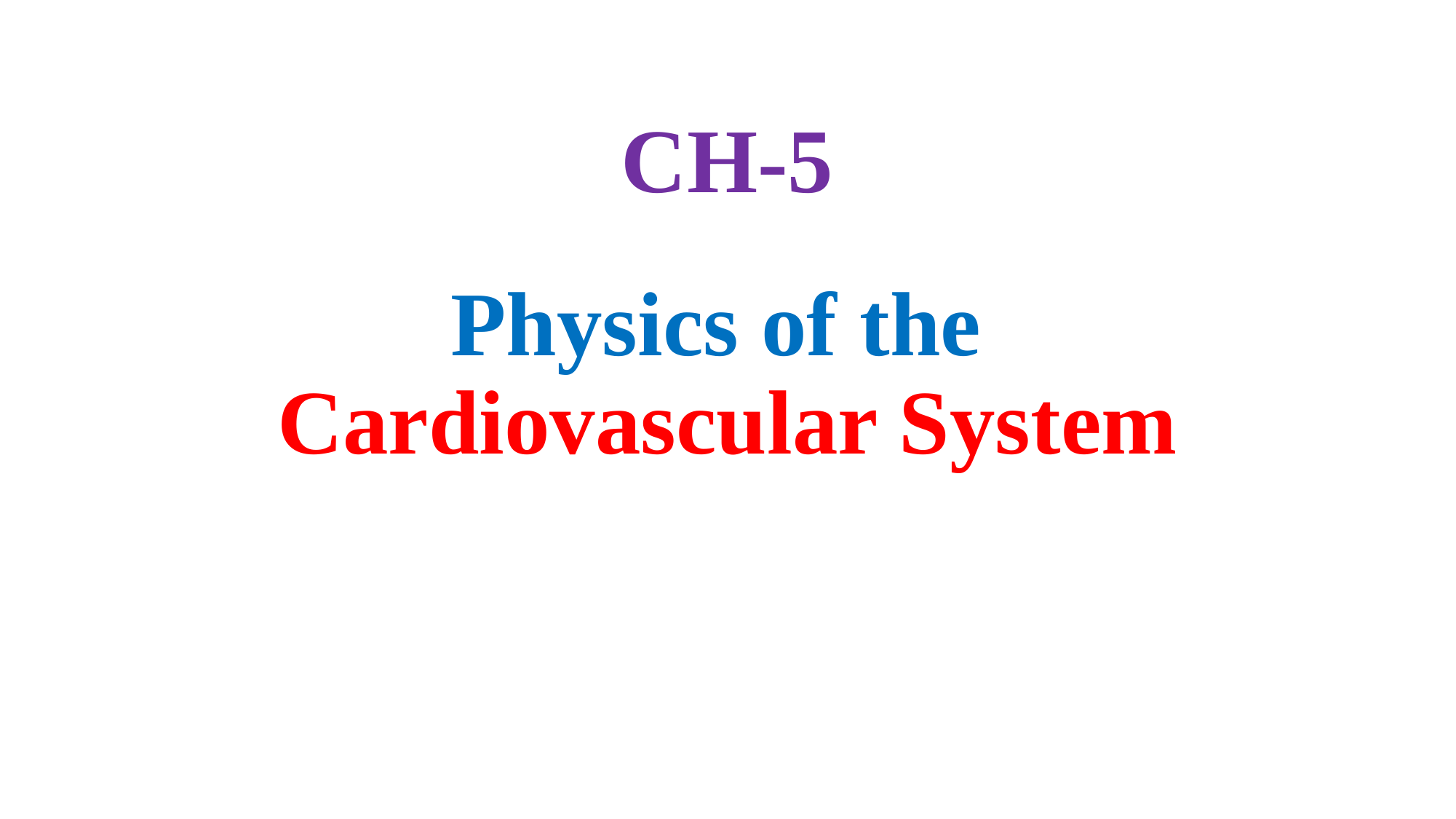

CH-5
# Physics of the Cardiovascular System